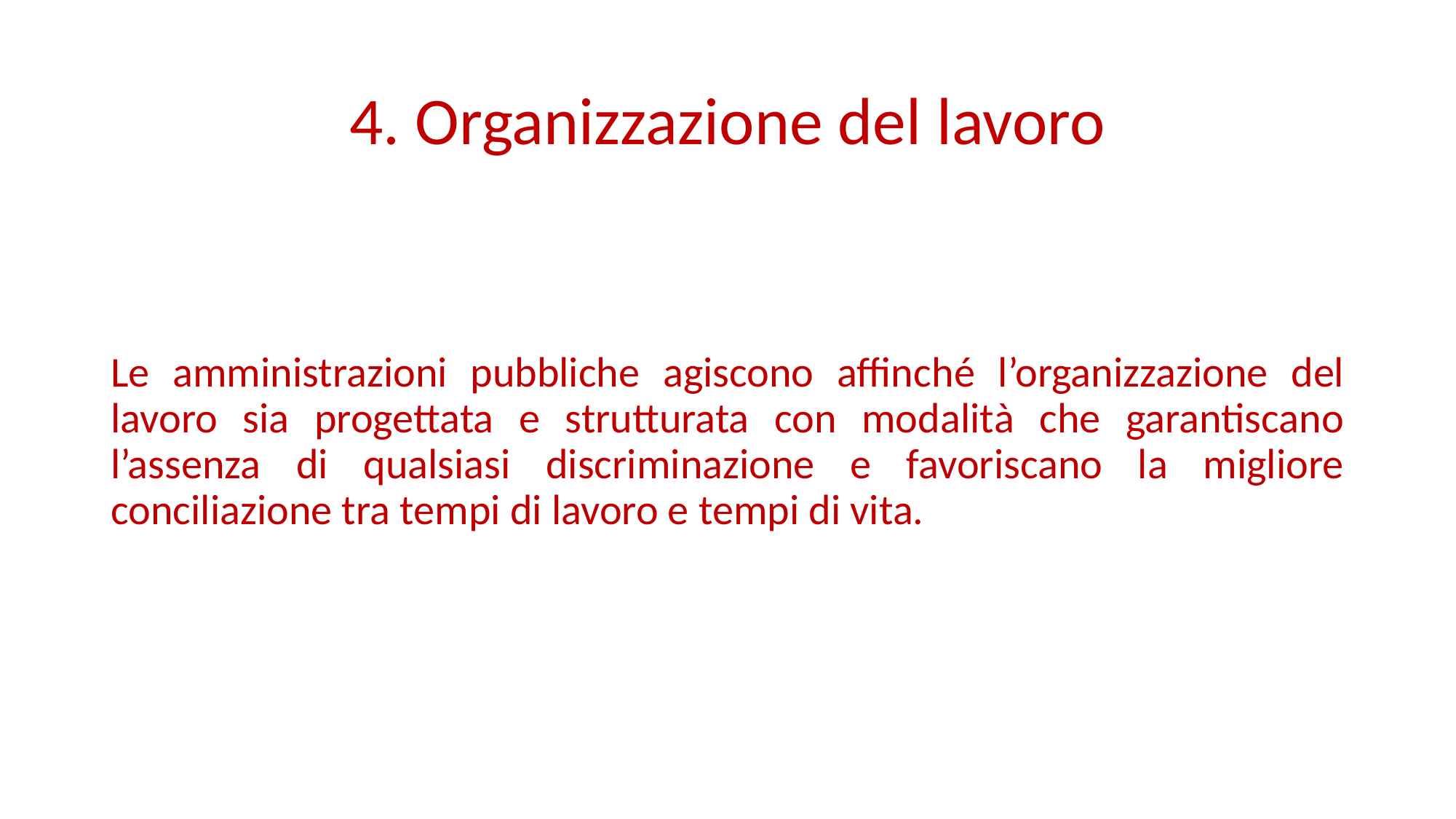

# 4. Organizzazione del lavoro

Le amministrazioni pubbliche agiscono affinché l’organizzazione del lavoro sia progettata e strutturata con modalità che garantiscano l’assenza di qualsiasi discriminazione e favoriscano la migliore conciliazione tra tempi di lavoro e tempi di vita.